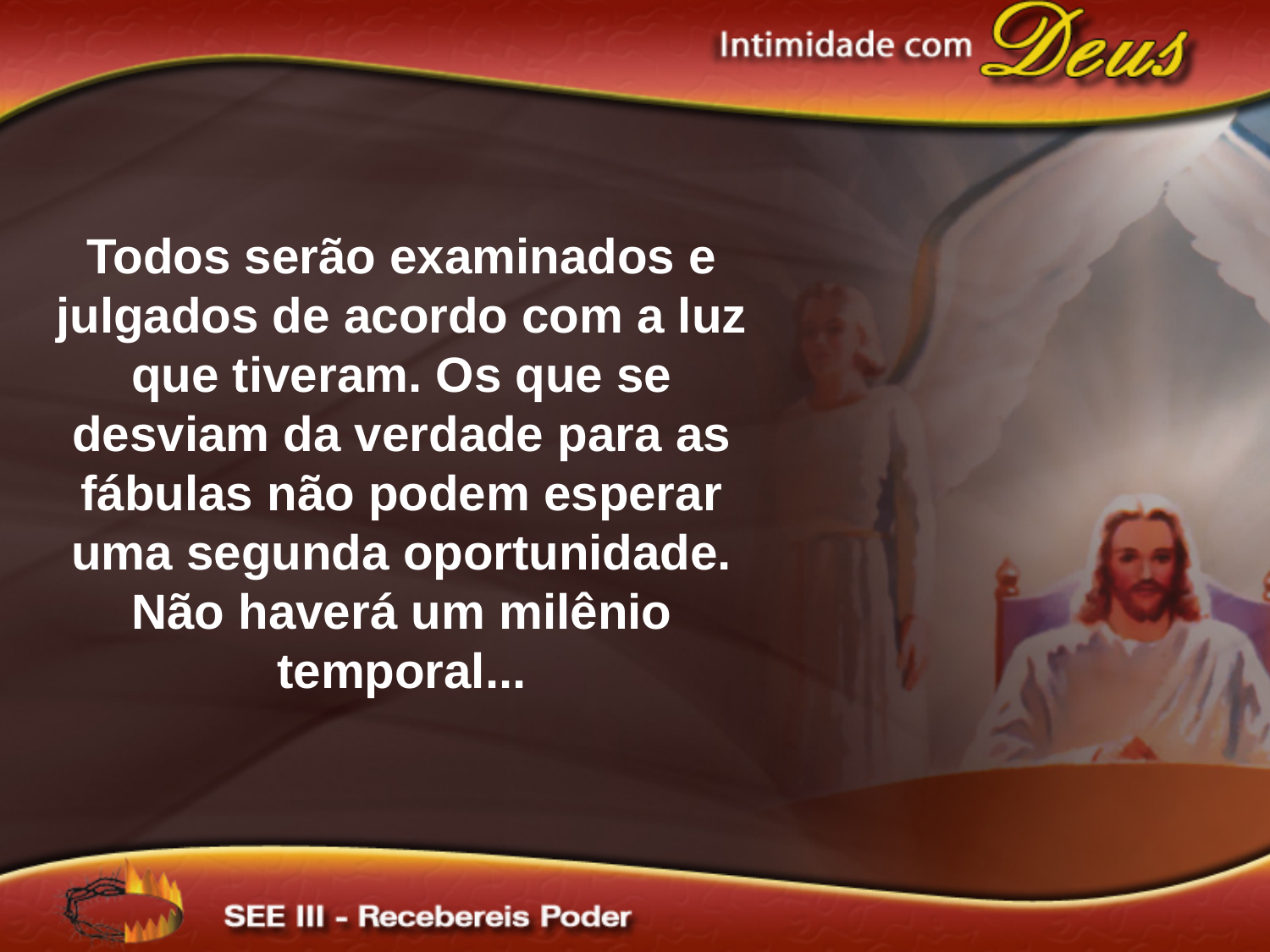

Todos serão examinados e julgados de acordo com a luz que tiveram. Os que se desviam da verdade para as fábulas não podem esperar uma segunda oportunidade. Não haverá um milênio temporal...